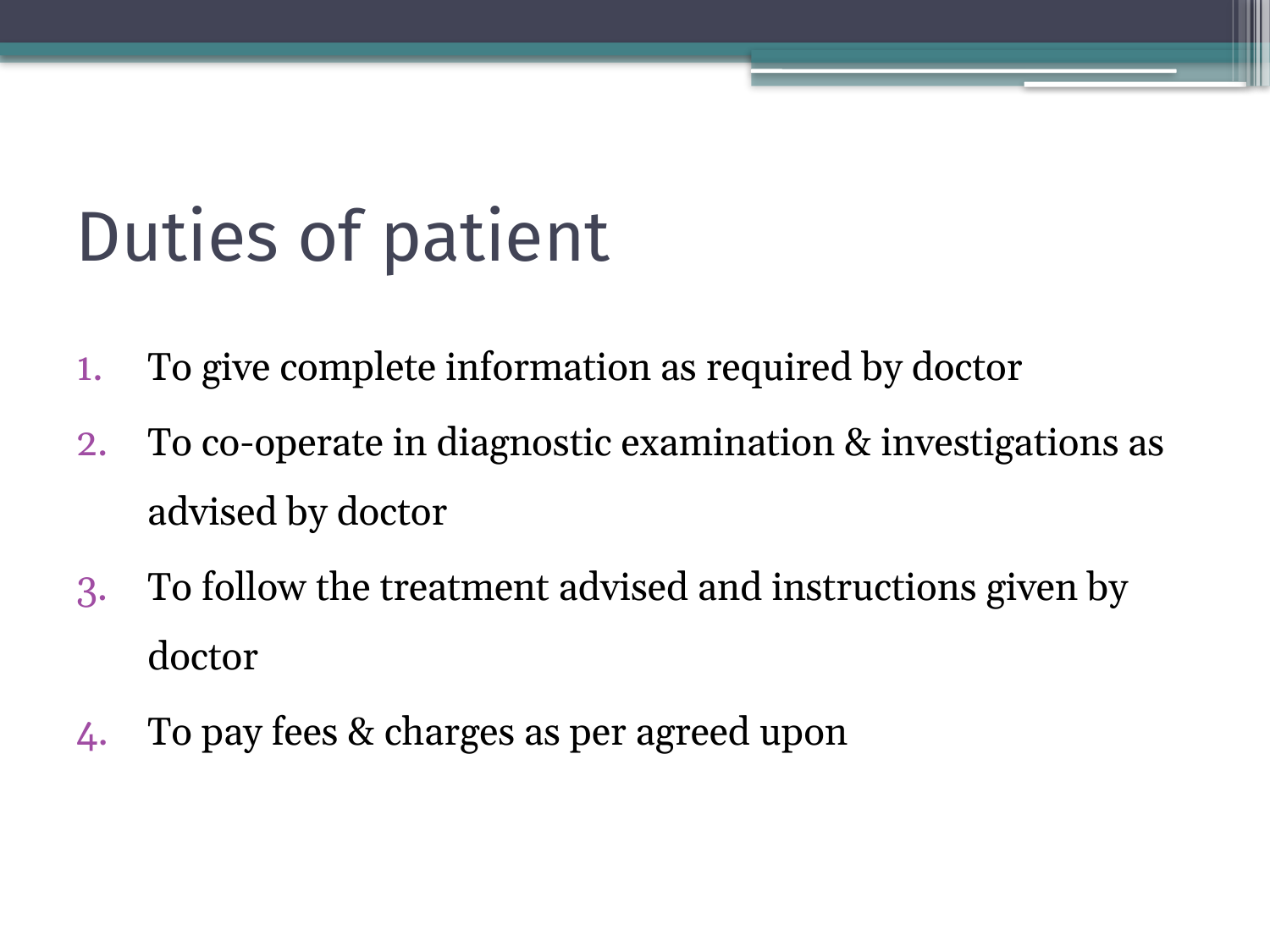

# Duties of patient
To give complete information as required by doctor
To co-operate in diagnostic examination & investigations as advised by doctor
To follow the treatment advised and instructions given by doctor
To pay fees & charges as per agreed upon